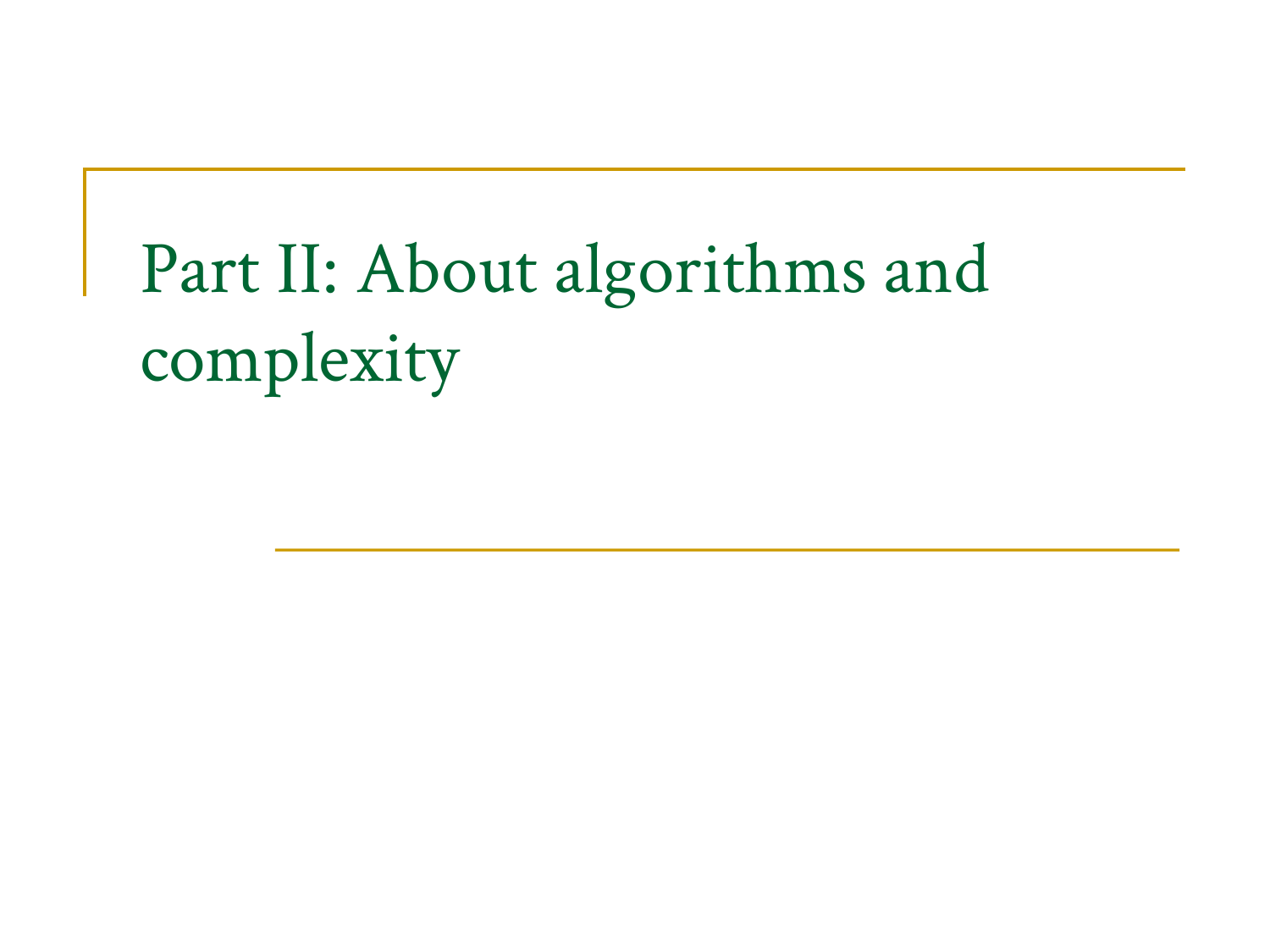

# Part II: About algorithms and complexity